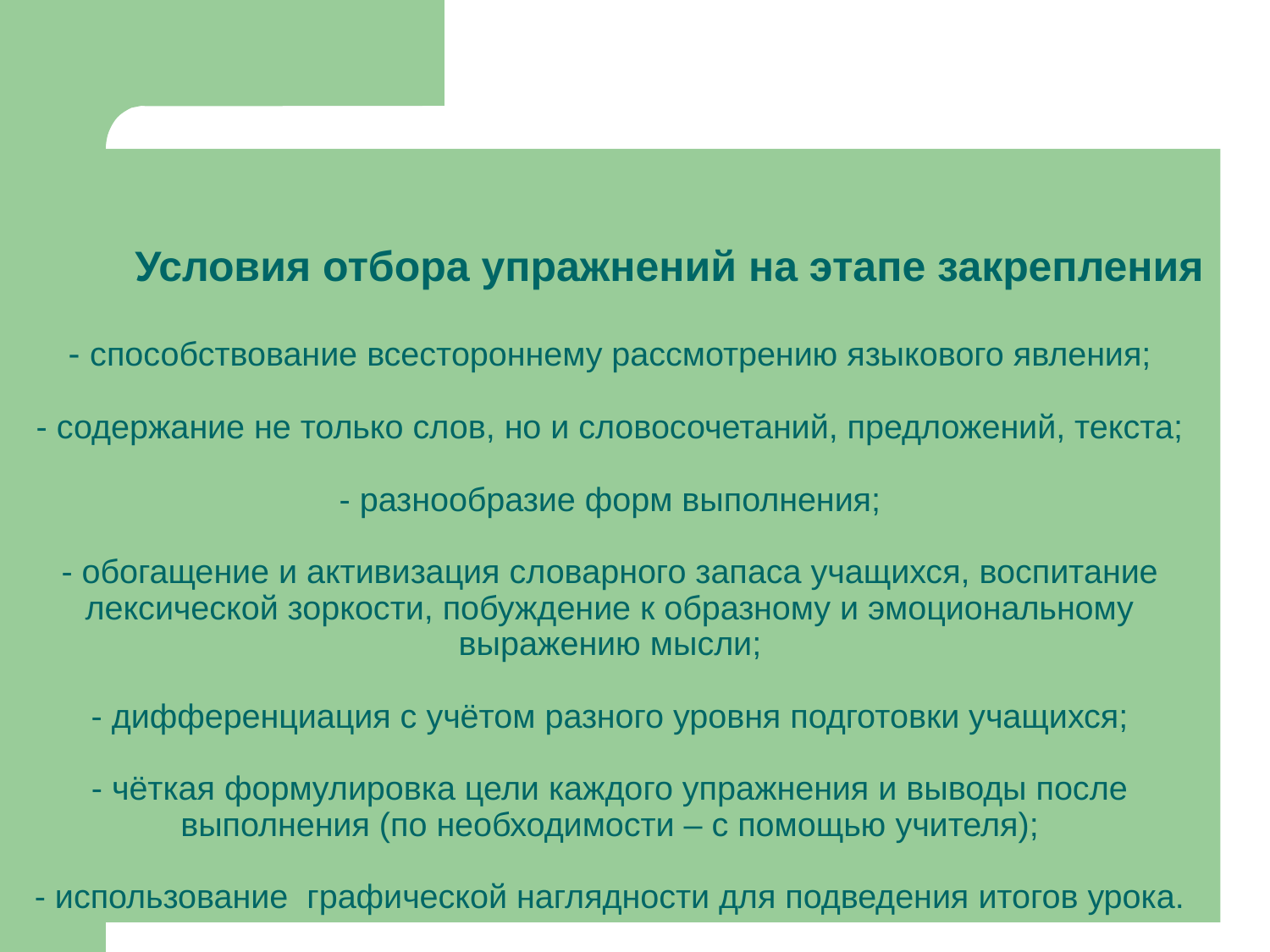

# Условия отбора упражнений на этапе закрепления - способствование всестороннему рассмотрению языкового явления; - содержание не только слов, но и словосочетаний, предложений, текста; - разнообразие форм выполнения; - обогащение и активизация словарного запаса учащихся, воспитание лексической зоркости, побуждение к образному и эмоциональному выражению мысли; - дифференциация с учётом разного уровня подготовки учащихся; - чёткая формулировка цели каждого упражнения и выводы после выполнения (по необходимости – с помощью учителя); - использование  графической наглядности для подведения итогов урока.